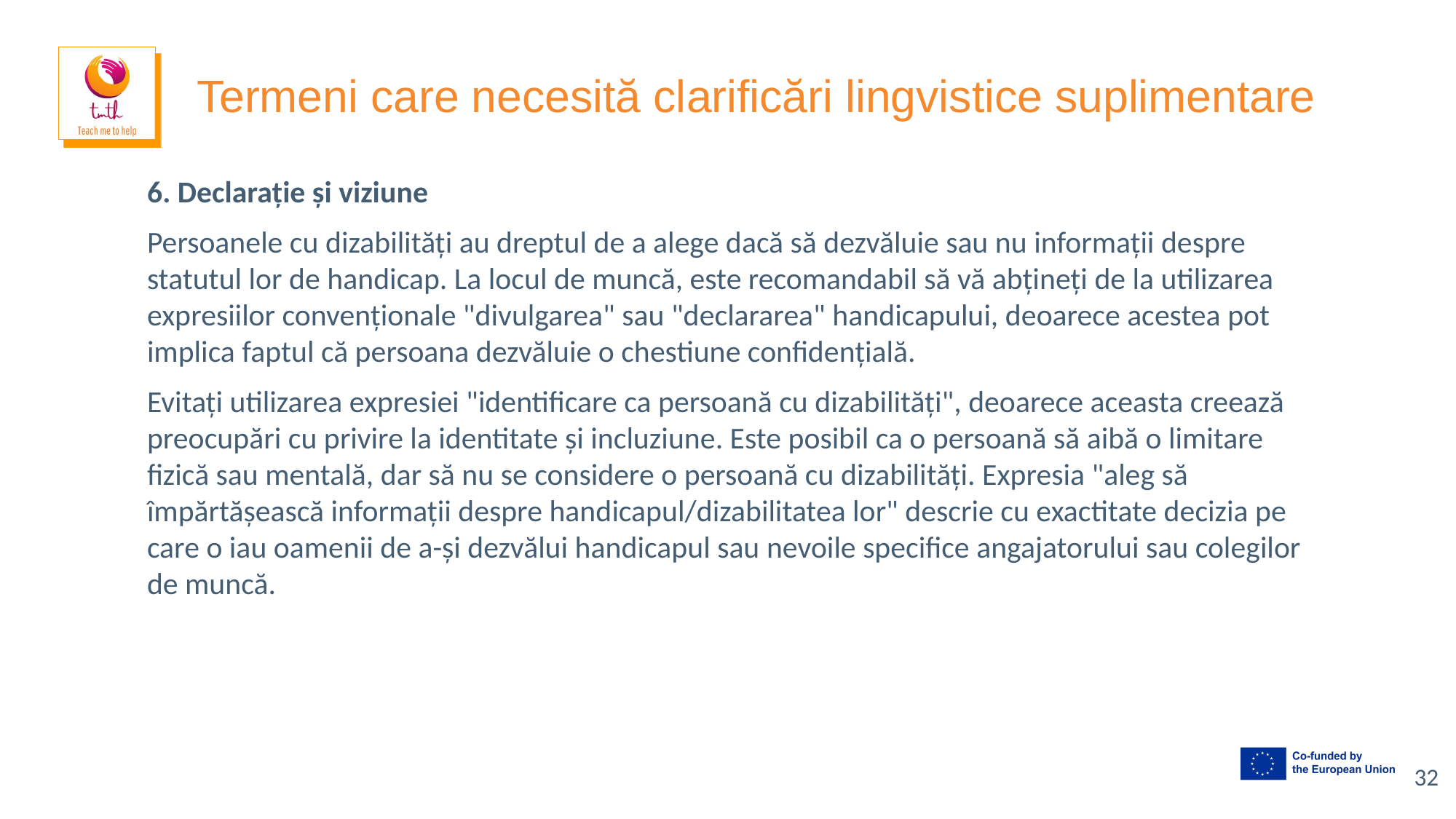

# Termeni care necesită clarificări lingvistice suplimentare
6. Declarație și viziune
Persoanele cu dizabilități au dreptul de a alege dacă să dezvăluie sau nu informații despre statutul lor de handicap. La locul de muncă, este recomandabil să vă abțineți de la utilizarea expresiilor convenționale "divulgarea" sau "declararea" handicapului, deoarece acestea pot implica faptul că persoana dezvăluie o chestiune confidențială.
Evitați utilizarea expresiei "identificare ca persoană cu dizabilități", deoarece aceasta creează preocupări cu privire la identitate și incluziune. Este posibil ca o persoană să aibă o limitare fizică sau mentală, dar să nu se considere o persoană cu dizabilități. Expresia "aleg să împărtășească informații despre handicapul/dizabilitatea lor" descrie cu exactitate decizia pe care o iau oamenii de a-și dezvălui handicapul sau nevoile specifice angajatorului sau colegilor de muncă.
32